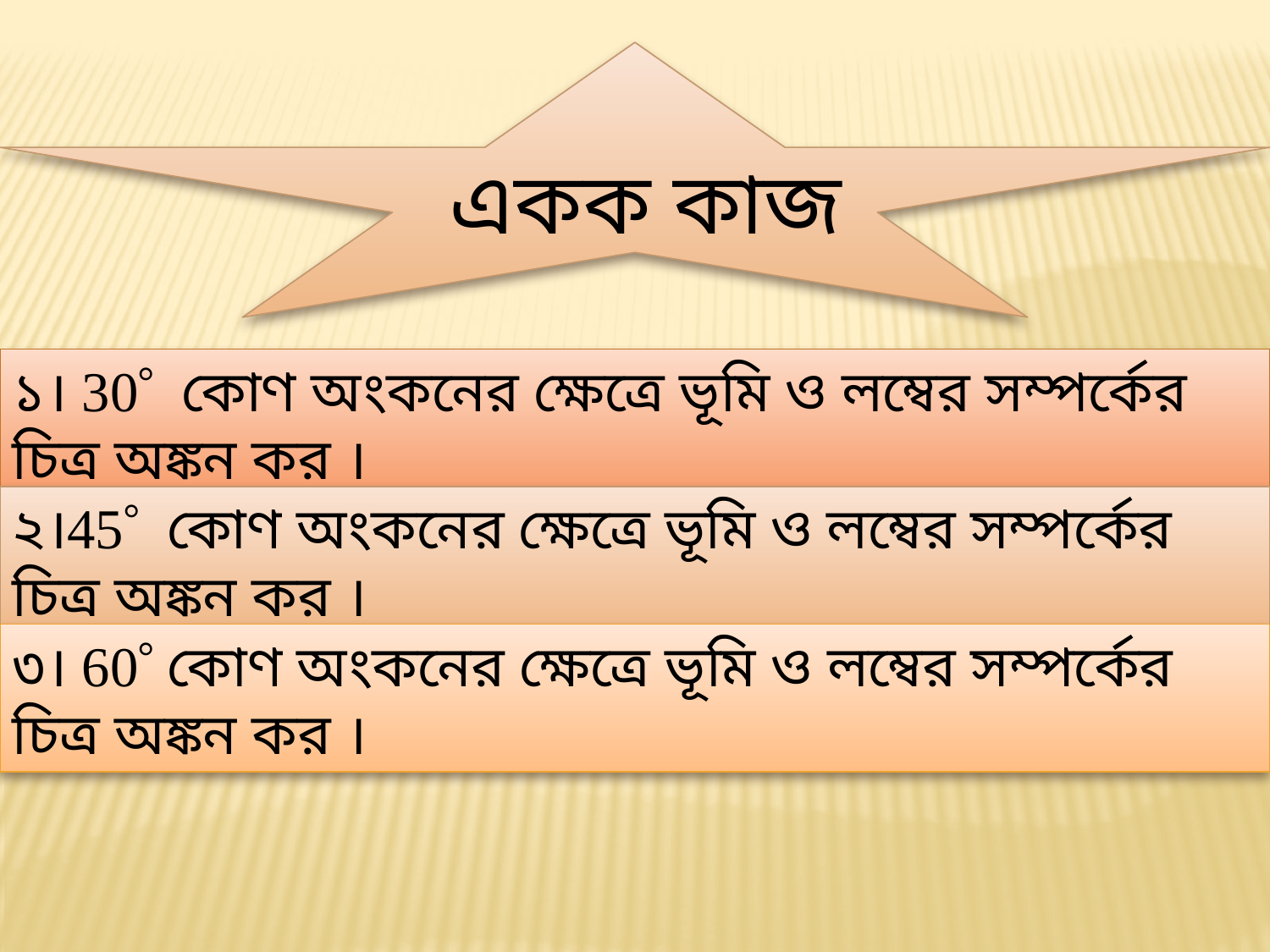

একক কাজ

১। 30°  কোণ অংকনের ক্ষেত্রে ভূমি ও লম্বের সম্পর্কের চিত্র অঙ্কন কর ।
২।45°  কোণ অংকনের ক্ষেত্রে ভূমি ও লম্বের সম্পর্কের চিত্র অঙ্কন কর ।
৩। 60° কোণ অংকনের ক্ষেত্রে ভূমি ও লম্বের সম্পর্কের চিত্র অঙ্কন কর ।